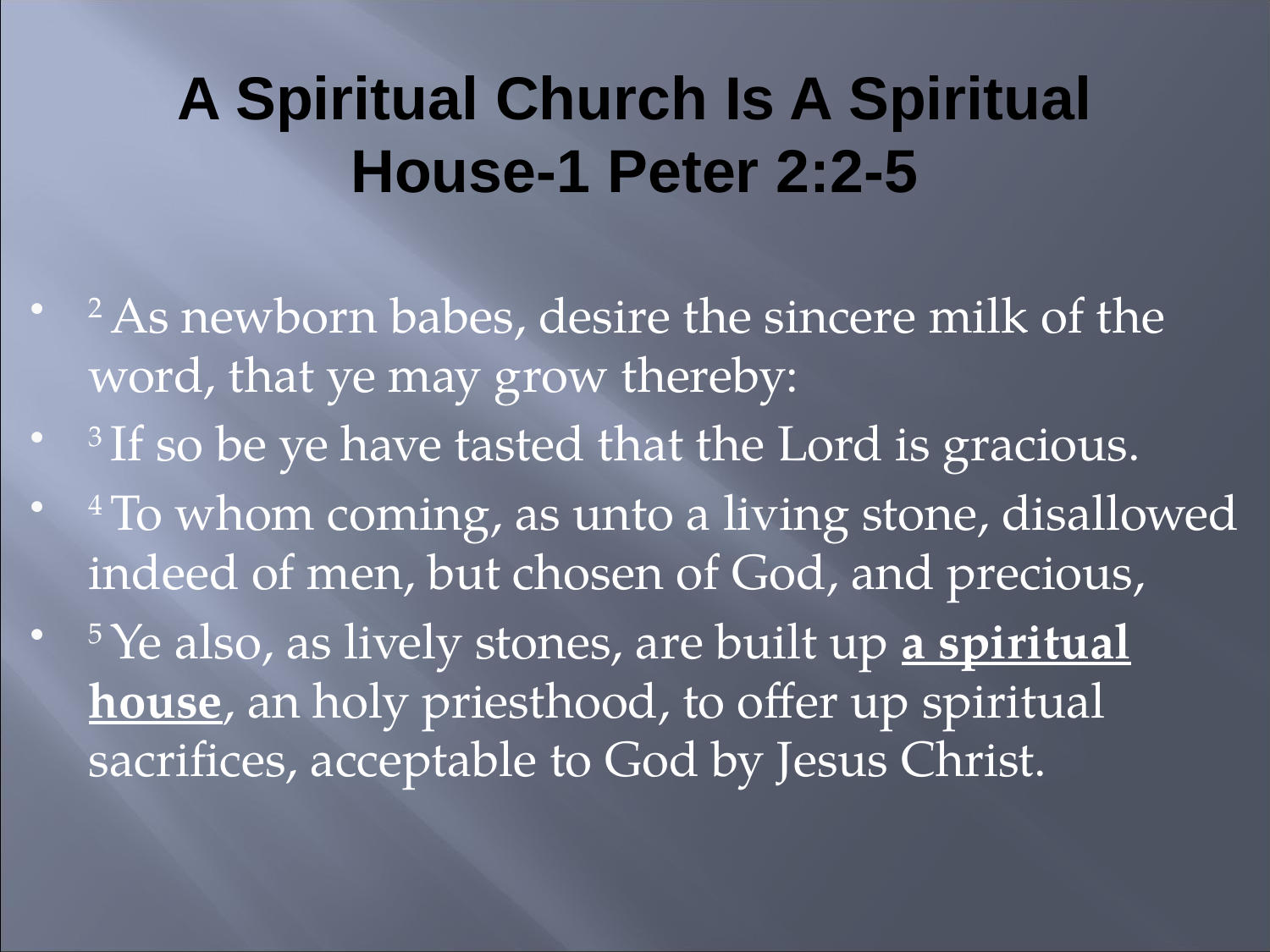

# A Spiritual Church Is A Spiritual House-1 Peter 2:2-5

2 As newborn babes, desire the sincere milk of the word, that ye may grow thereby:
3 If so be ye have tasted that the Lord is gracious.
4 To whom coming, as unto a living stone, disallowed indeed of men, but chosen of God, and precious,
5 Ye also, as lively stones, are built up a spiritual house, an holy priesthood, to offer up spiritual sacrifices, acceptable to God by Jesus Christ.